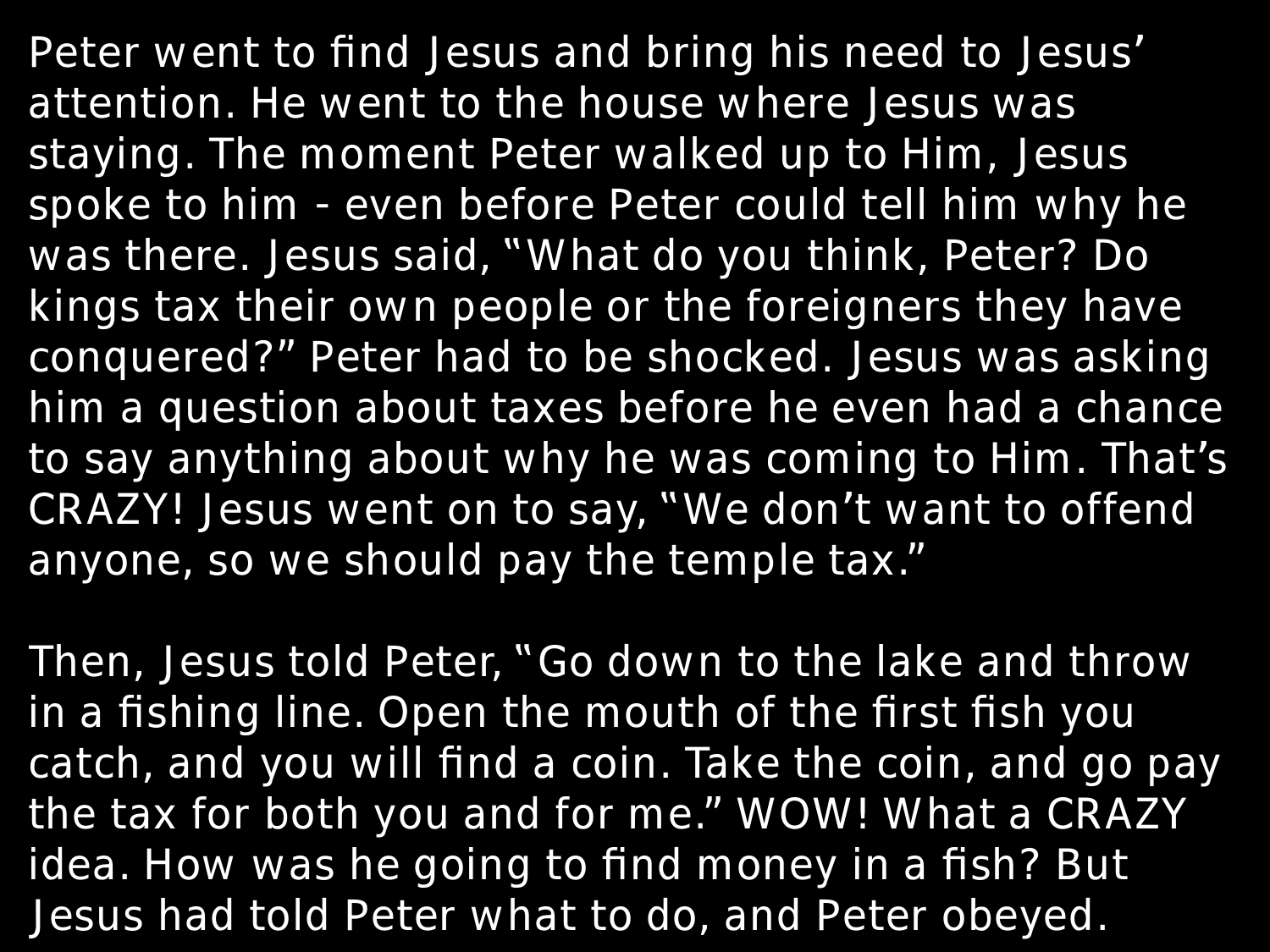

Peter went to find Jesus and bring his need to Jesus’ attention. He went to the house where Jesus was staying. The moment Peter walked up to Him, Jesus spoke to him - even before Peter could tell him why he was there. Jesus said, “What do you think, Peter? Do kings tax their own people or the foreigners they have conquered?” Peter had to be shocked. Jesus was asking him a question about taxes before he even had a chance to say anything about why he was coming to Him. That’s CRAZY! Jesus went on to say, “We don’t want to offend anyone, so we should pay the temple tax.”

Then, Jesus told Peter, “Go down to the lake and throw in a fishing line. Open the mouth of the first fish you catch, and you will find a coin. Take the coin, and go pay the tax for both you and for me.” WOW! What a CRAZY idea. How was he going to find money in a fish? But Jesus had told Peter what to do, and Peter obeyed.